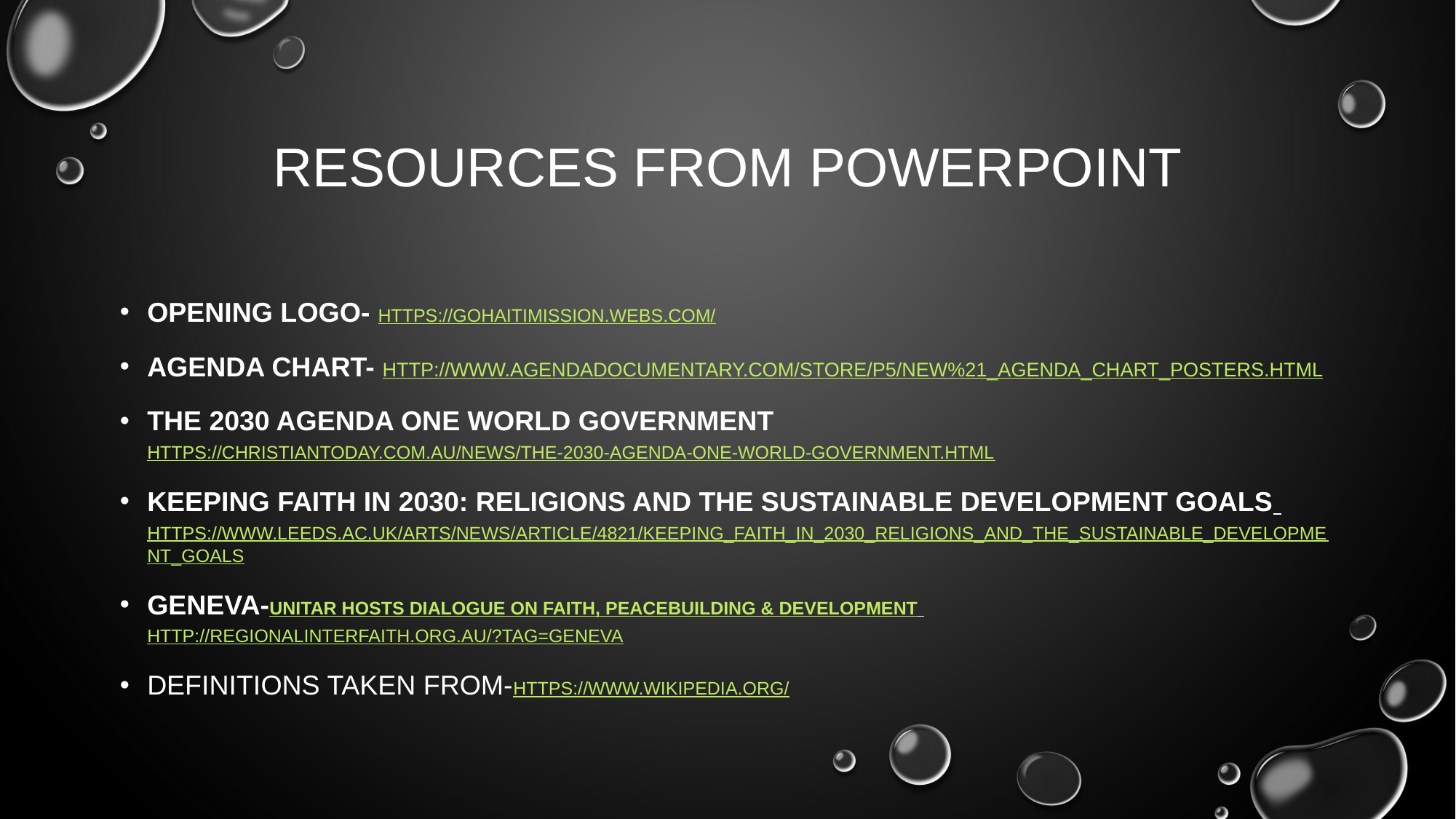

# Resources from PowerPoint
Opening Logo- https://gohaitimission.webs.com/
Agenda Chart- http://www.agendadocumentary.com/store/p5/NEW%21_AGENDA_CHART_POSTERS.html
The 2030 Agenda One World Government                                         https://christiantoday.com.au/news/the-2030-agenda-one-world-government.html
Keeping Faith in 2030: Religions and the Sustainable Development Goals https://www.leeds.ac.uk/arts/news/article/4821/keeping_faith_in_2030_religions_and_the_sustainable_development_goals
Geneva-UNITAR Hosts Dialogue on Faith, Peacebuilding & Development http://regionalinterfaith.org.au/?tag=geneva
Definitions Taken from-https://www.wikipedia.org/